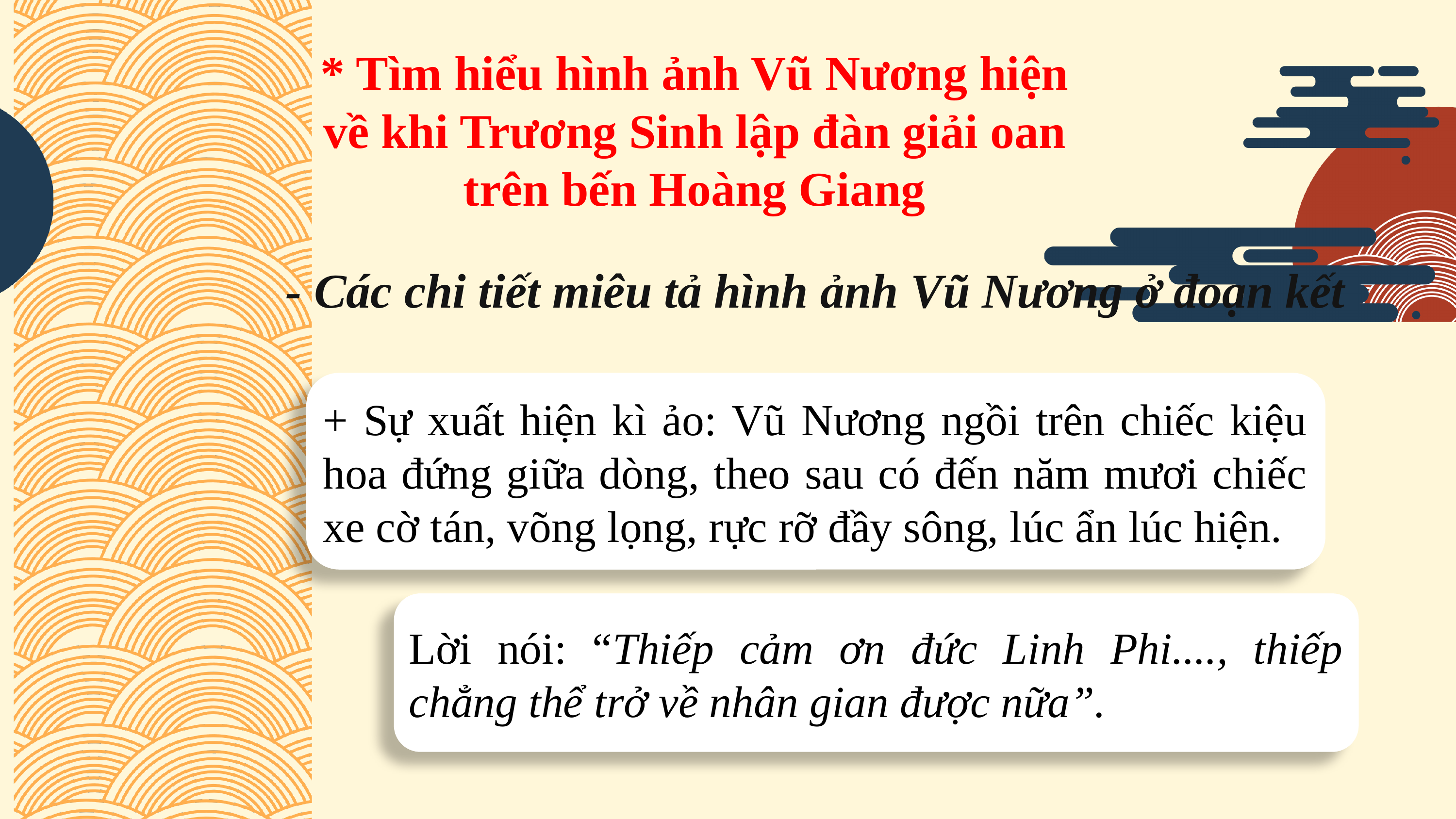

* Tìm hiểu hình ảnh Vũ Nương hiện về khi Trương Sinh lập đàn giải oan trên bến Hoàng Giang
- Các chi tiết miêu tả hình ảnh Vũ Nương ở đoạn kết
+ Sự xuất hiện kì ảo: Vũ Nương ngồi trên chiếc kiệu hoa đứng giữa dòng, theo sau có đến năm mươi chiếc xe cờ tán, võng lọng, rực rỡ đầy sông, lúc ẩn lúc hiện.
Lời nói: “Thiếp cảm ơn đức Linh Phi...., thiếp chẳng thể trở về nhân gian được nữa”.